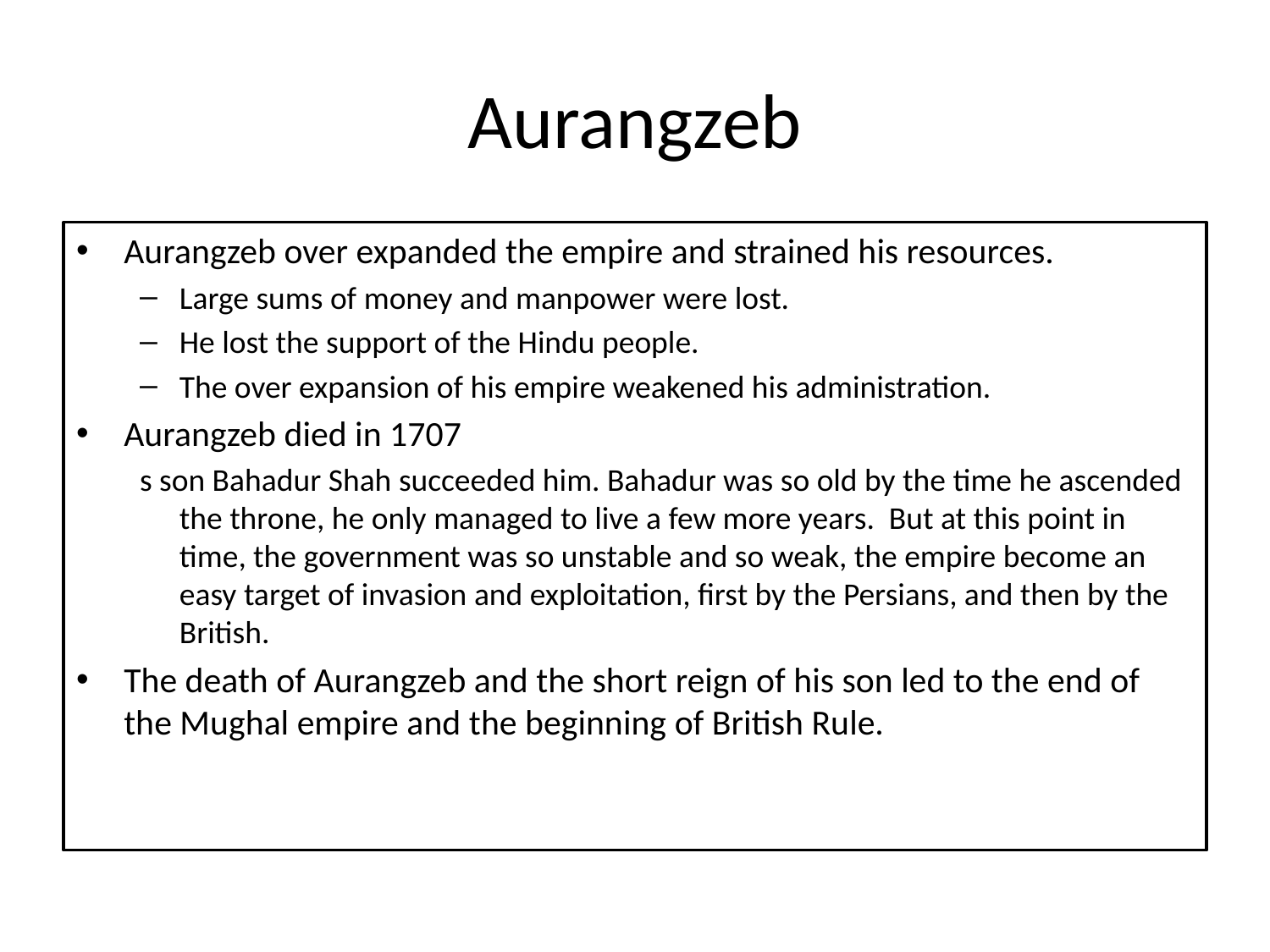

# Aurangzeb
Aurangzeb over expanded the empire and strained his resources.
Large sums of money and manpower were lost.
He lost the support of the Hindu people.
The over expansion of his empire weakened his administration.
Aurangzeb died in 1707
s son Bahadur Shah succeeded him. Bahadur was so old by the time he ascended the throne, he only managed to live a few more years.  But at this point in time, the government was so unstable and so weak, the empire become an easy target of invasion and exploitation, first by the Persians, and then by the British.
The death of Aurangzeb and the short reign of his son led to the end of the Mughal empire and the beginning of British Rule.